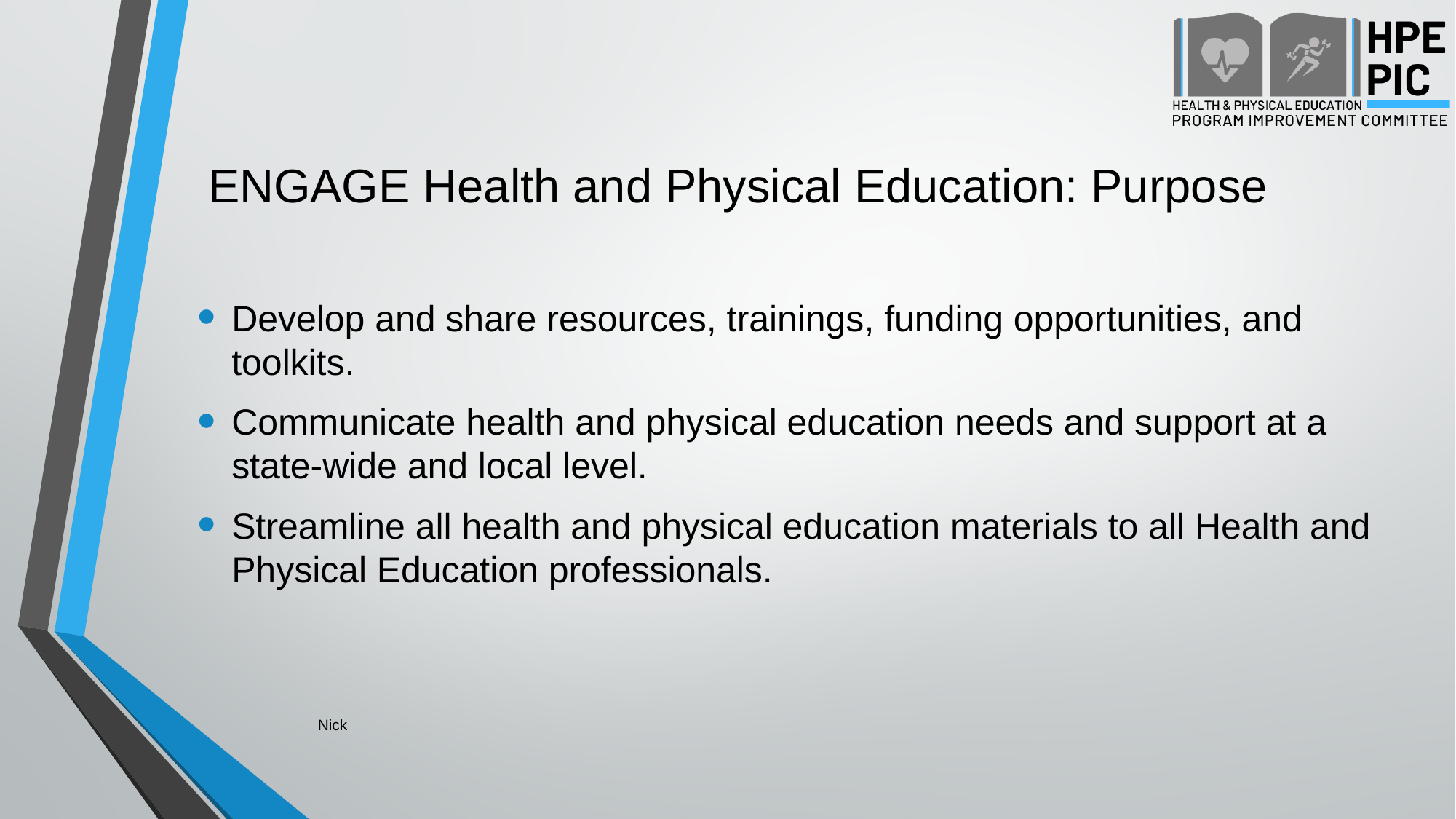

# ENGAGE Health and Physical Education: Purpose
Develop and share resources, trainings, funding opportunities, and toolkits.
Communicate health and physical education needs and support at a state-wide and local level.
Streamline all health and physical education materials to all Health and Physical Education professionals.
Nick